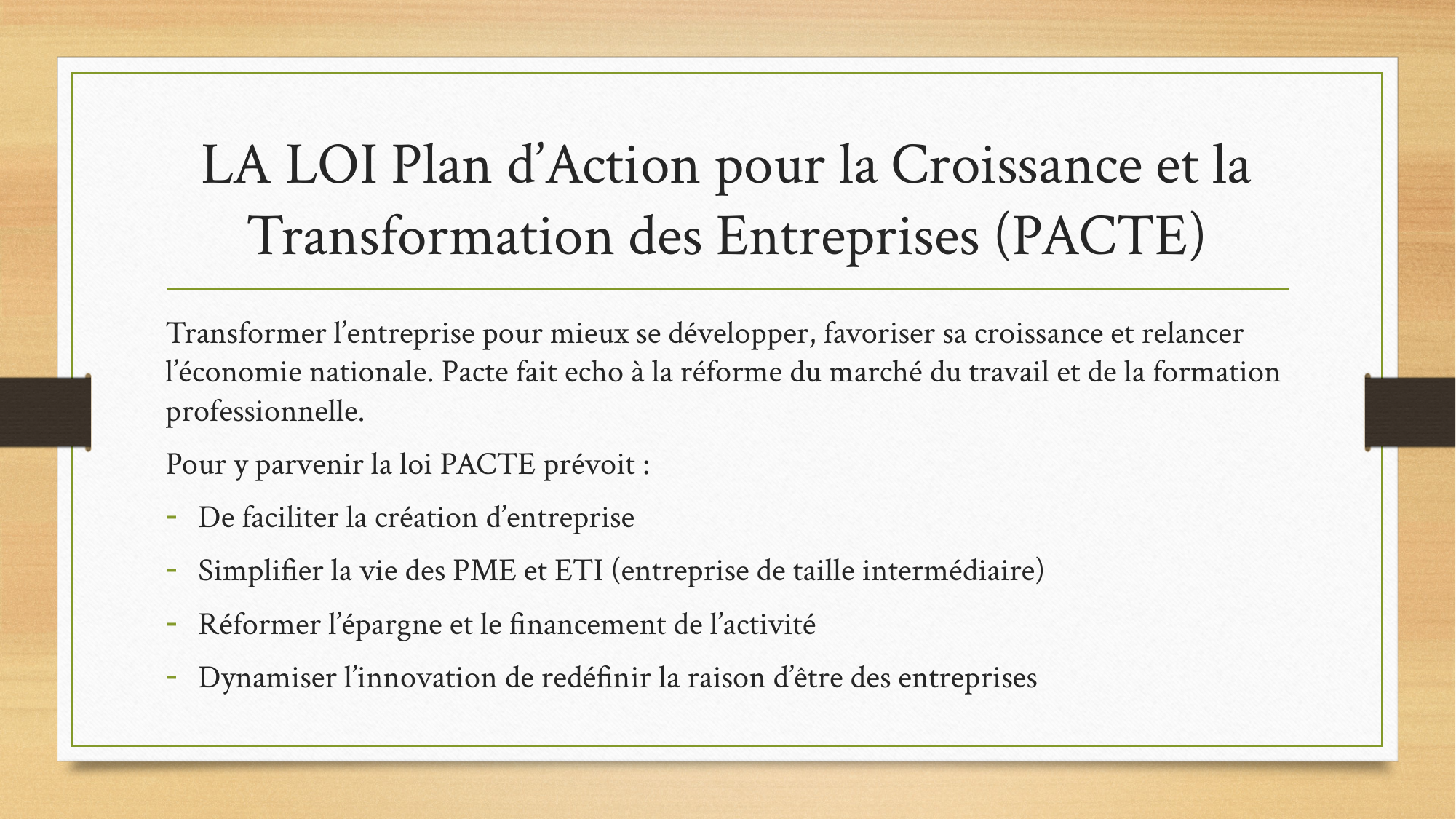

# LA LOI Plan d’Action pour la Croissance et la Transformation des Entreprises (PACTE)
Transformer l’entreprise pour mieux se développer, favoriser sa croissance et relancer l’économie nationale. Pacte fait echo à la réforme du marché du travail et de la formation professionnelle.
Pour y parvenir la loi PACTE prévoit :
De faciliter la création d’entreprise
Simplifier la vie des PME et ETI (entreprise de taille intermédiaire)
Réformer l’épargne et le financement de l’activité
Dynamiser l’innovation de redéfinir la raison d’être des entreprises